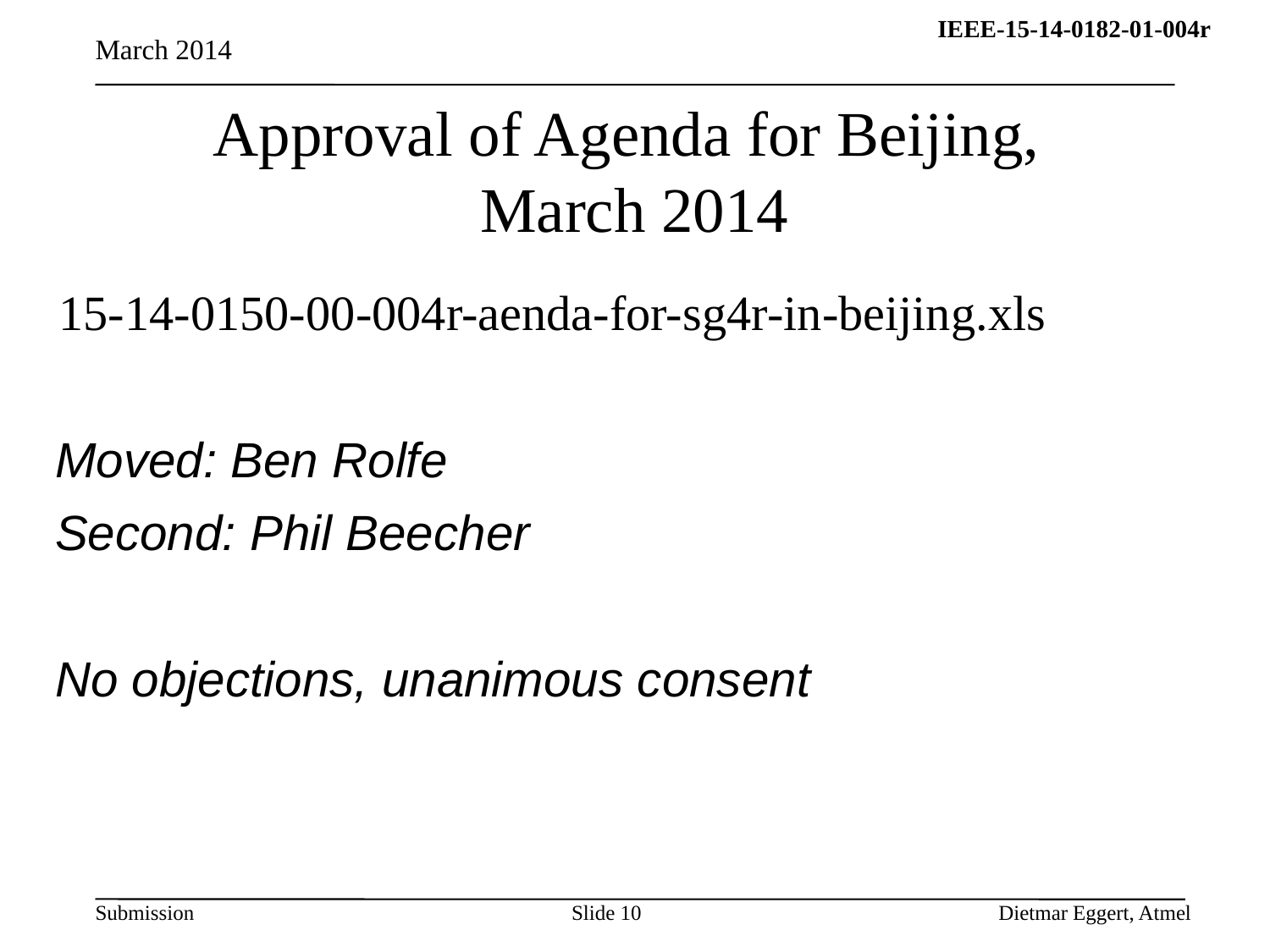

March 2014
# Approval of Agenda for Beijing, March 2014
15-14-0150-00-004r-aenda-for-sg4r-in-beijing.xls

Moved: Ben Rolfe
Second: Phil Beecher

No objections, unanimous consent

Slide 10
Dietmar Eggert, Atmel